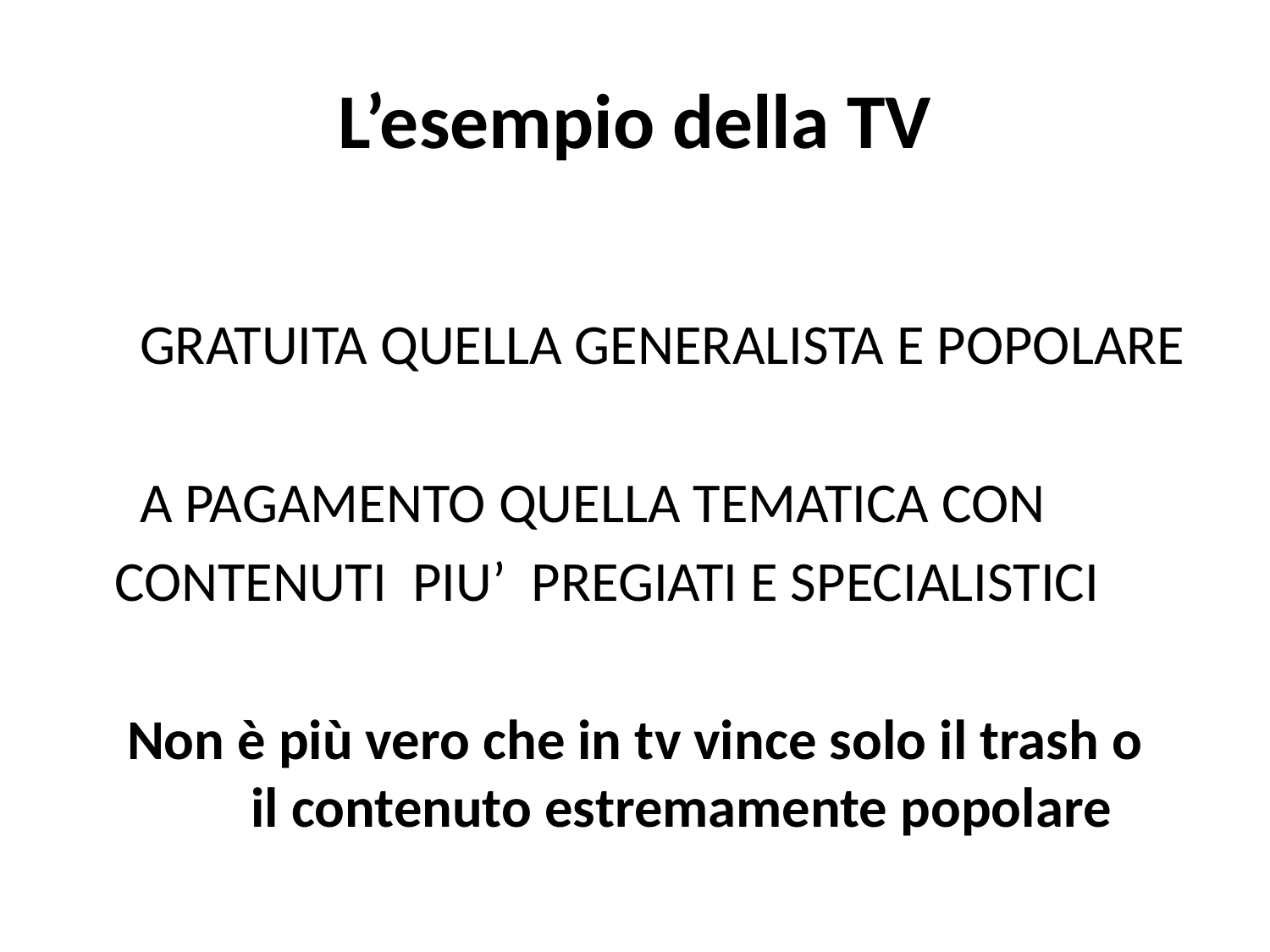

# L’esempio della TV

     GRATUITA QUELLA GENERALISTA E POPOLARE

     A PAGAMENTO QUELLA TEMATICA CON
   CONTENUTI  PIU’  PREGIATI E SPECIALISTICI

    Non è più vero che in tv vince solo il trash o         	il contenuto estremamente popolare